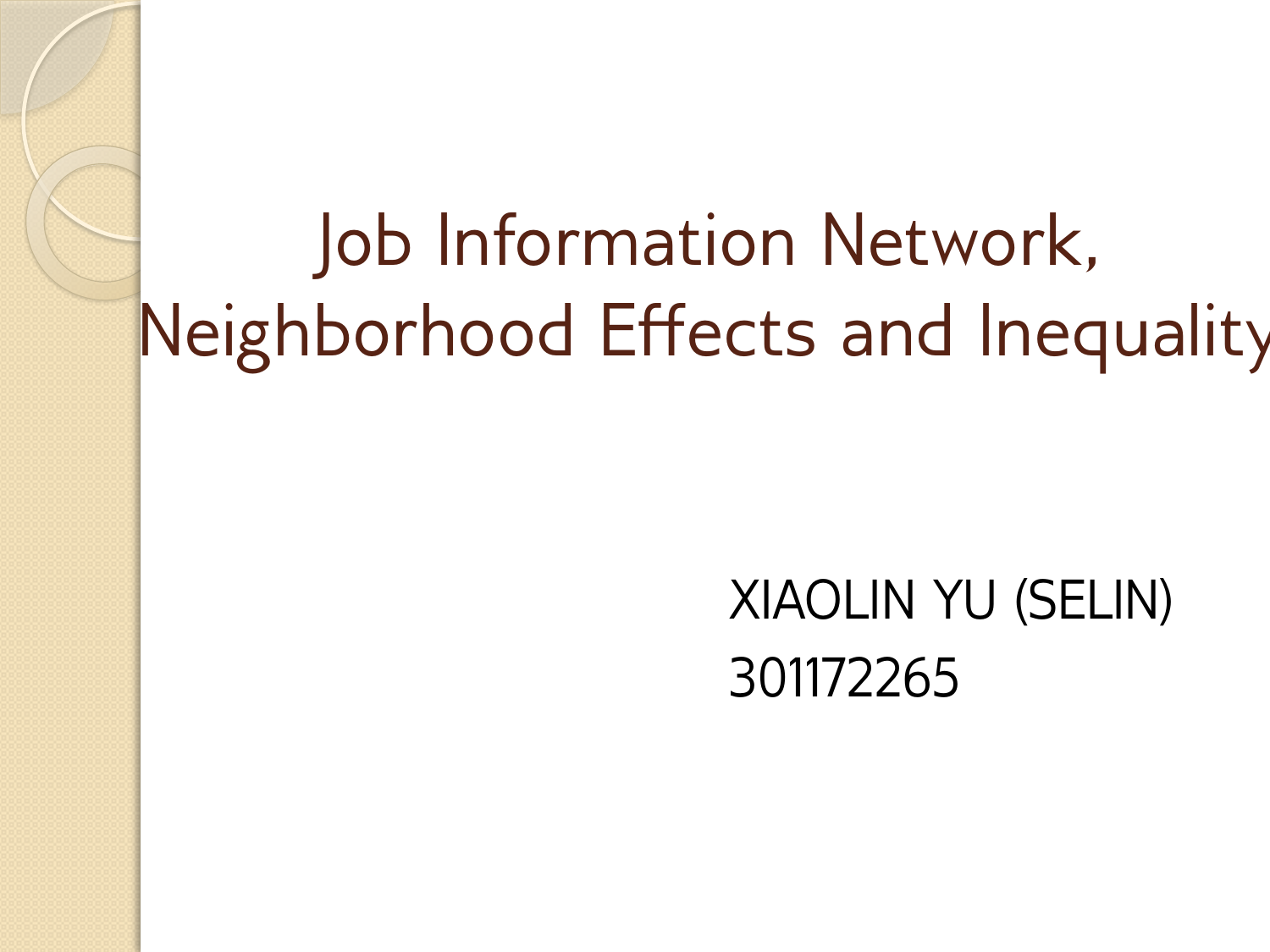

# Job Information Network, Neighborhood Effects and Inequality
XIAOLIN YU (SELIN)
301172265